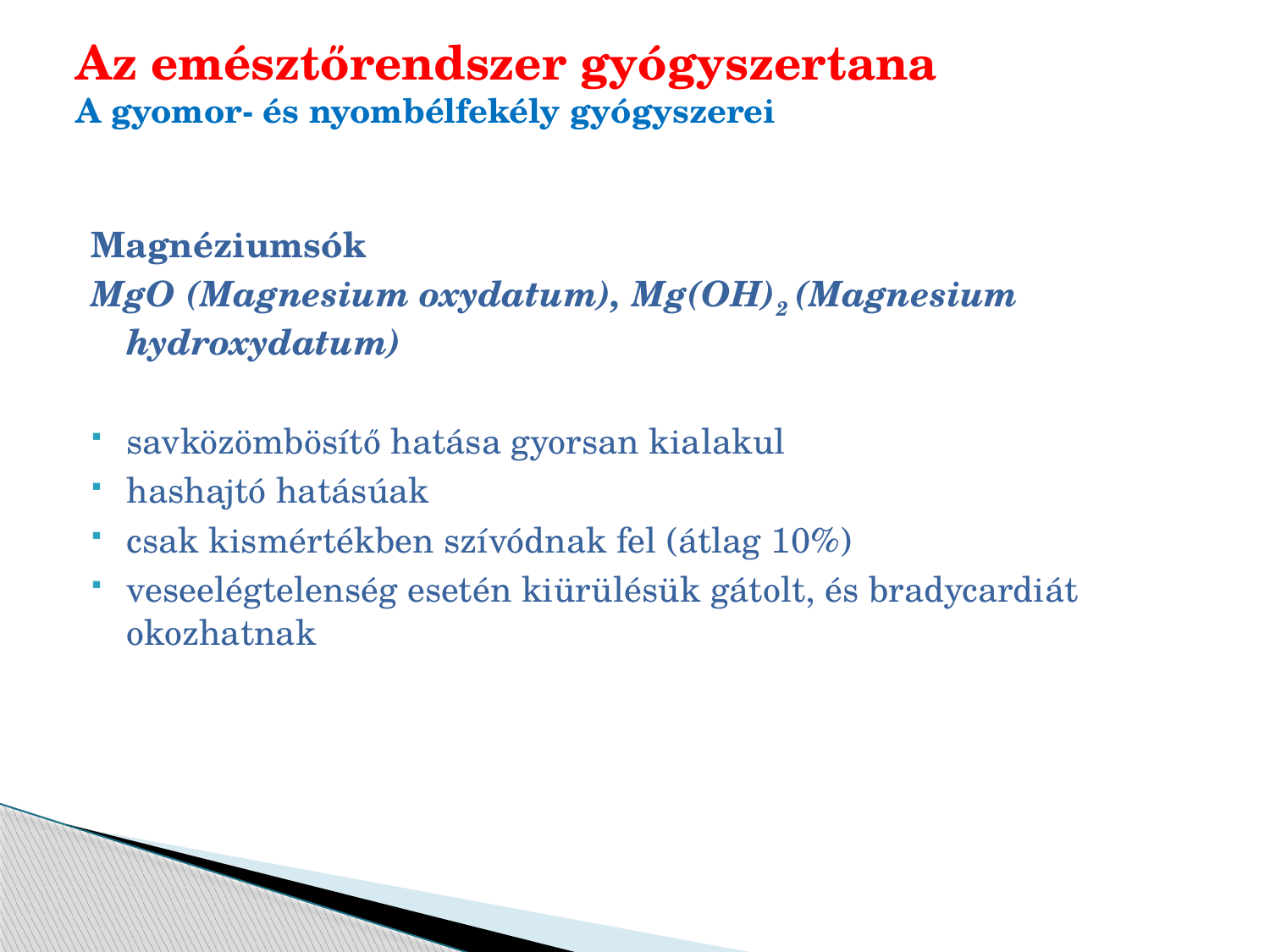

# Az emésztőrendszer gyógyszertana A gyomor- és nyombélfekély gyógyszerei
Magnéziumsók
MgO (Magnesium oxydatum), Mg(OH)2 (Magnesium hydroxydatum)

savközömbösítő hatása gyorsan kialakul
hashajtó hatásúak
csak kismértékben szívódnak fel (átlag 10%)
veseelégtelenség esetén kiürülésük gátolt, és bradycardiát okozhatnak